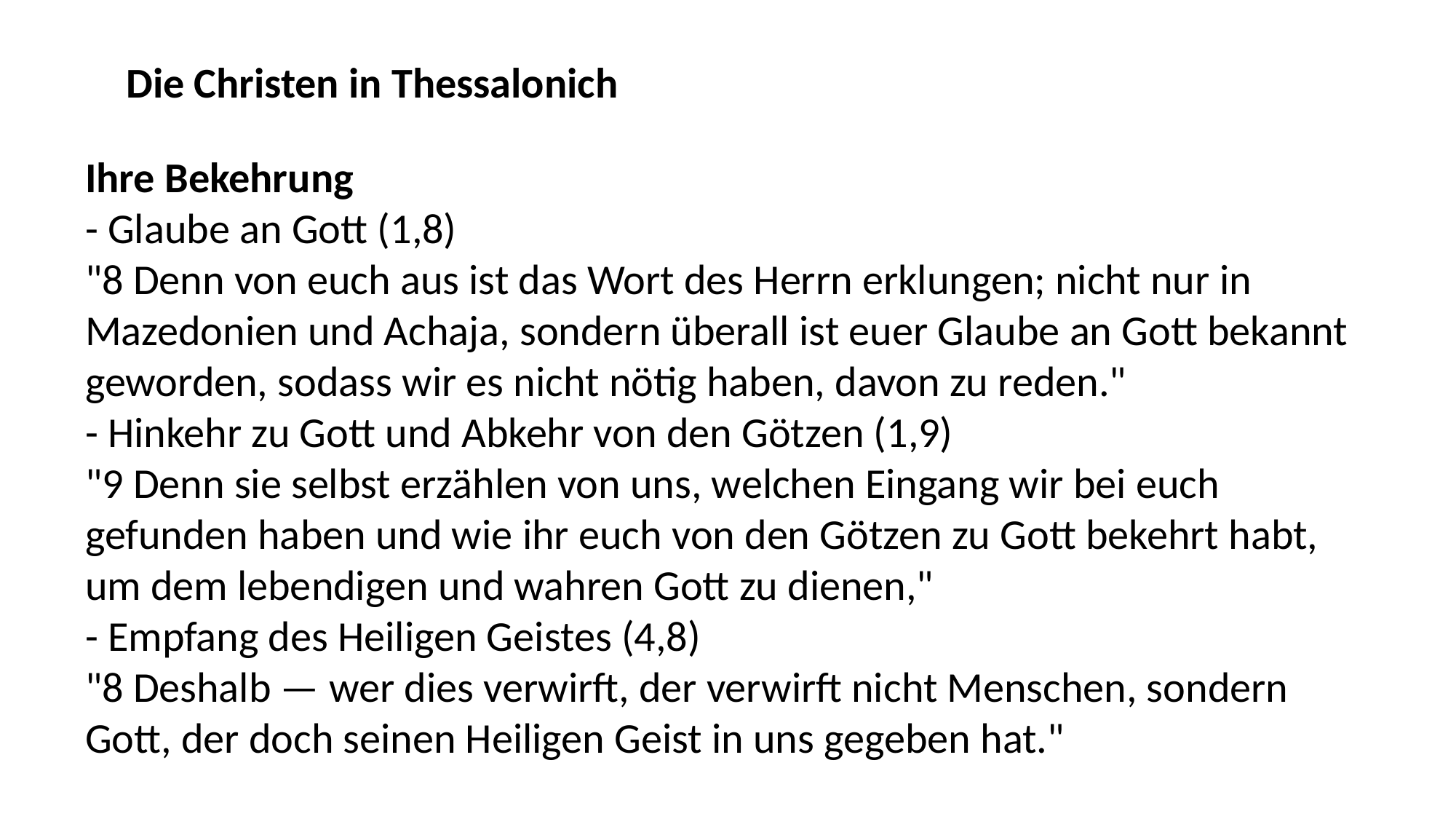

Die Christen in Thessalonich
Ihre Bekehrung
- Glaube an Gott (1,8)
"8 Denn von euch aus ist das Wort des Herrn erklungen; nicht nur in Mazedonien und Achaja, sondern überall ist euer Glaube an Gott bekannt geworden, sodass wir es nicht nötig haben, davon zu reden."
- Hinkehr zu Gott und Abkehr von den Götzen (1,9)
"9 Denn sie selbst erzählen von uns, welchen Eingang wir bei euch gefunden haben und wie ihr euch von den Götzen zu Gott bekehrt habt, um dem lebendigen und wahren Gott zu dienen,"
- Empfang des Heiligen Geistes (4,8)
"8 Deshalb — wer dies verwirft, der verwirft nicht Menschen, sondern Gott, der doch seinen Heiligen Geist in uns gegeben hat."